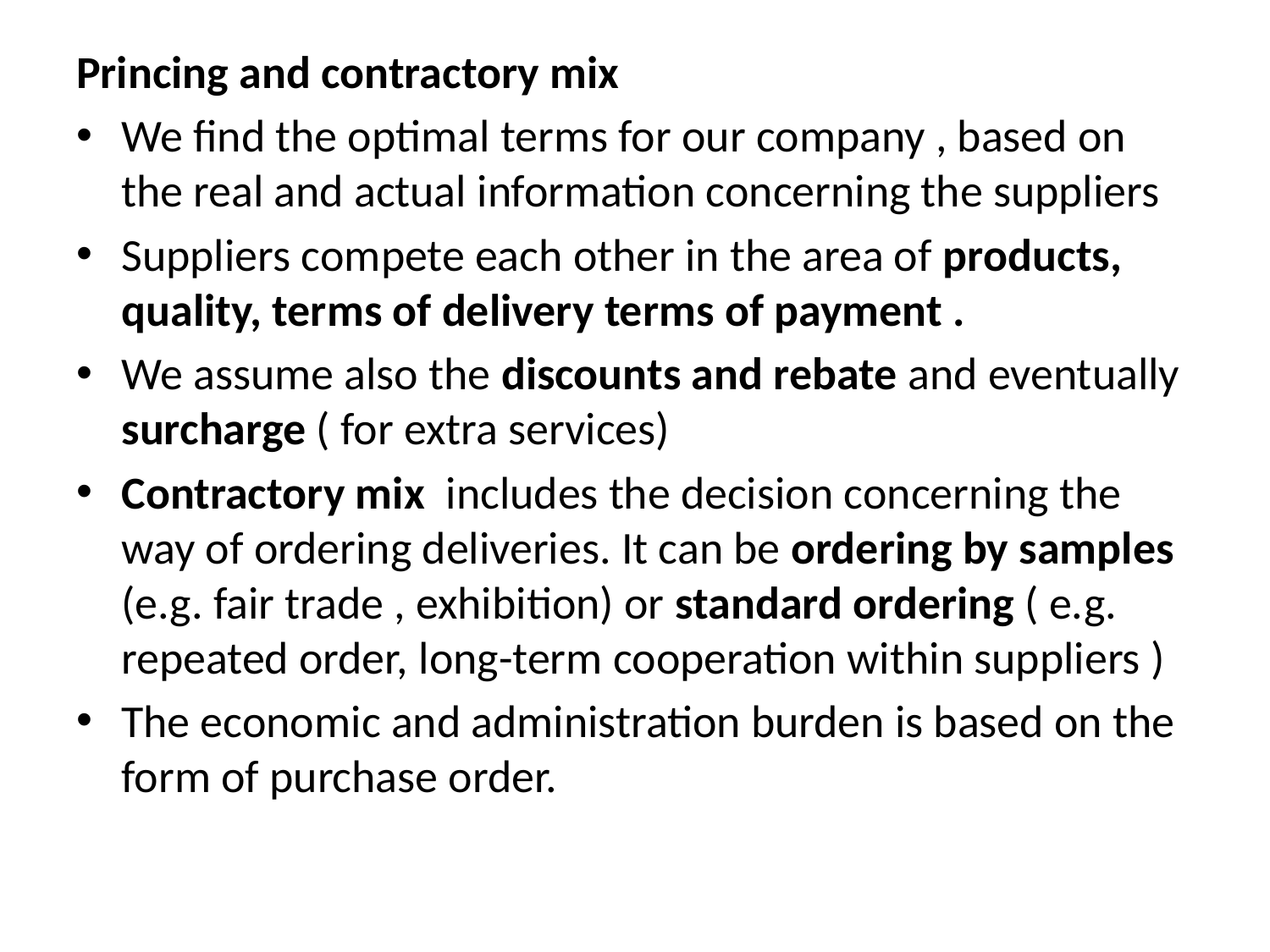

#
Princing and contractory mix
We find the optimal terms for our company , based on the real and actual information concerning the suppliers
Suppliers compete each other in the area of products, quality, terms of delivery terms of payment .
We assume also the discounts and rebate and eventually surcharge ( for extra services)
Contractory mix  includes the decision concerning the way of ordering deliveries. It can be ordering by samples (e.g. fair trade , exhibition) or standard ordering ( e.g. repeated order, long-term cooperation within suppliers )
The economic and administration burden is based on the form of purchase order.